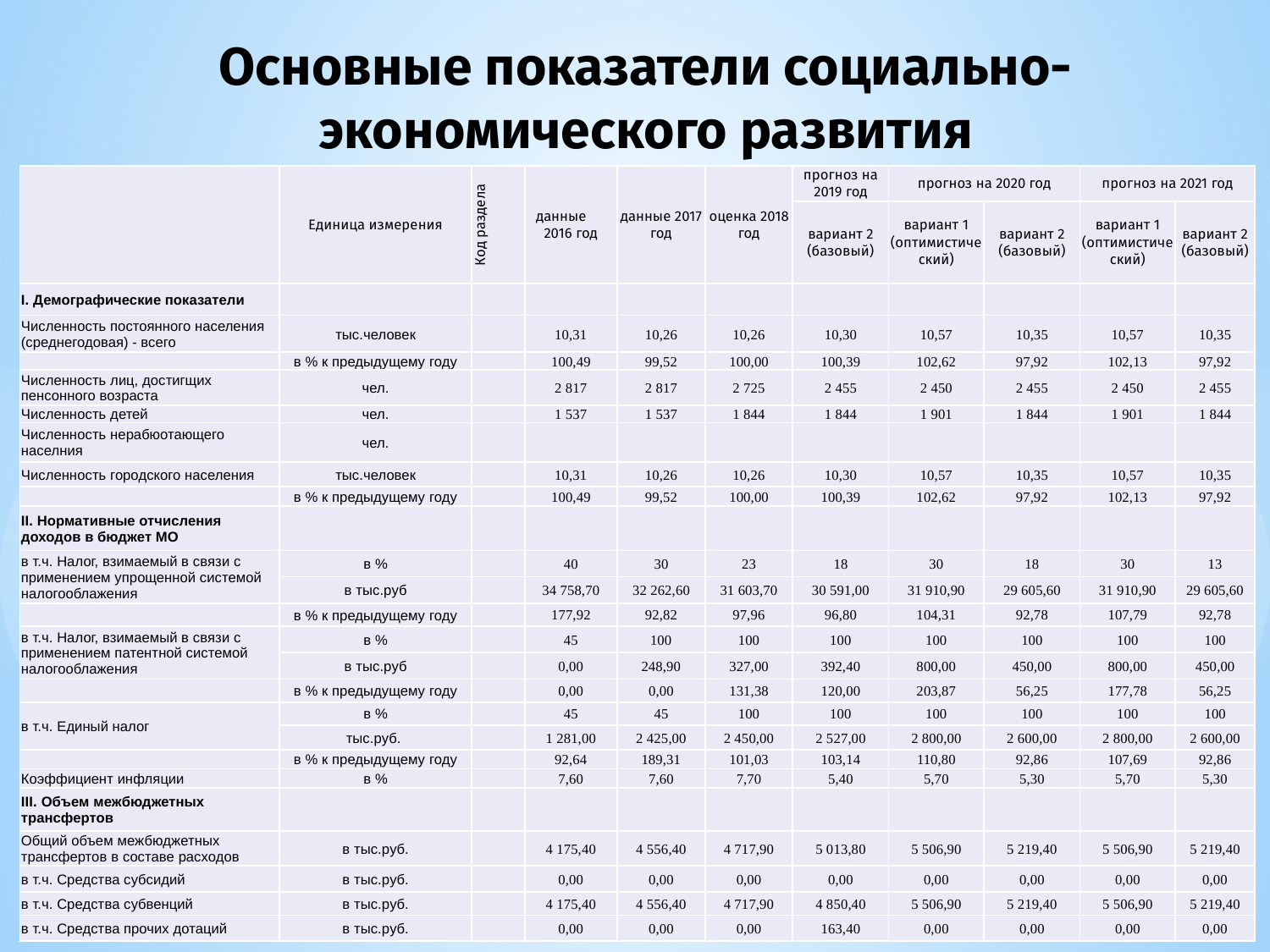

# Основные показатели социально- экономического развития
|  | Единица измерения | Код раздела | данные 2016 год | данные 2017 год | оценка 2018 год | прогноз на 2019 год | прогноз на 2020 год |  | прогноз на 2021 год |  |
| --- | --- | --- | --- | --- | --- | --- | --- | --- | --- | --- |
|  |  |  |  |  |  | вариант 2 (базовый) | вариант 1 (оптимистический) | вариант 2 (базовый) | вариант 1 (оптимистический) | вариант 2 (базовый) |
| I. Демографические показатели |  |  |  |  |  |  |  |  |  |  |
| Численность постоянного населения (среднегодовая) - всего | тыс.человек |  | 10,31 | 10,26 | 10,26 | 10,30 | 10,57 | 10,35 | 10,57 | 10,35 |
|  | в % к предыдущему году |  | 100,49 | 99,52 | 100,00 | 100,39 | 102,62 | 97,92 | 102,13 | 97,92 |
| Численность лиц, достигщих пенсонного возраста | чел. |  | 2 817 | 2 817 | 2 725 | 2 455 | 2 450 | 2 455 | 2 450 | 2 455 |
| Численность детей | чел. |  | 1 537 | 1 537 | 1 844 | 1 844 | 1 901 | 1 844 | 1 901 | 1 844 |
| Численность нерабюотающего населния | чел. |  |  |  |  |  |  |  |  |  |
| Численность городского населения | тыс.человек |  | 10,31 | 10,26 | 10,26 | 10,30 | 10,57 | 10,35 | 10,57 | 10,35 |
|  | в % к предыдущему году |  | 100,49 | 99,52 | 100,00 | 100,39 | 102,62 | 97,92 | 102,13 | 97,92 |
| II. Нормативные отчисления доходов в бюджет МО |  |  |  |  |  |  |  |  |  |  |
| в т.ч. Налог, взимаемый в связи с применением упрощенной системой налогооблажения | в % |  | 40 | 30 | 23 | 18 | 30 | 18 | 30 | 13 |
|  | в тыс.руб |  | 34 758,70 | 32 262,60 | 31 603,70 | 30 591,00 | 31 910,90 | 29 605,60 | 31 910,90 | 29 605,60 |
|  | в % к предыдущему году |  | 177,92 | 92,82 | 97,96 | 96,80 | 104,31 | 92,78 | 107,79 | 92,78 |
| в т.ч. Налог, взимаемый в связи с применением патентной системой налогооблажения | в % |  | 45 | 100 | 100 | 100 | 100 | 100 | 100 | 100 |
|  | в тыс.руб |  | 0,00 | 248,90 | 327,00 | 392,40 | 800,00 | 450,00 | 800,00 | 450,00 |
|  | в % к предыдущему году |  | 0,00 | 0,00 | 131,38 | 120,00 | 203,87 | 56,25 | 177,78 | 56,25 |
| в т.ч. Единый налог | в % |  | 45 | 45 | 100 | 100 | 100 | 100 | 100 | 100 |
|  | тыс.руб. |  | 1 281,00 | 2 425,00 | 2 450,00 | 2 527,00 | 2 800,00 | 2 600,00 | 2 800,00 | 2 600,00 |
|  | в % к предыдущему году |  | 92,64 | 189,31 | 101,03 | 103,14 | 110,80 | 92,86 | 107,69 | 92,86 |
| Коэффициент инфляции | в % |  | 7,60 | 7,60 | 7,70 | 5,40 | 5,70 | 5,30 | 5,70 | 5,30 |
| III. Объем межбюджетных трансфертов |  |  |  |  |  |  |  |  |  |  |
| Общий объем межбюджетных трансфертов в составе расходов | в тыс.руб. |  | 4 175,40 | 4 556,40 | 4 717,90 | 5 013,80 | 5 506,90 | 5 219,40 | 5 506,90 | 5 219,40 |
| в т.ч. Средства субсидий | в тыс.руб. |  | 0,00 | 0,00 | 0,00 | 0,00 | 0,00 | 0,00 | 0,00 | 0,00 |
| в т.ч. Средства субвенций | в тыс.руб. |  | 4 175,40 | 4 556,40 | 4 717,90 | 4 850,40 | 5 506,90 | 5 219,40 | 5 506,90 | 5 219,40 |
| в т.ч. Средства прочих дотаций | в тыс.руб. |  | 0,00 | 0,00 | 0,00 | 163,40 | 0,00 | 0,00 | 0,00 | 0,00 |